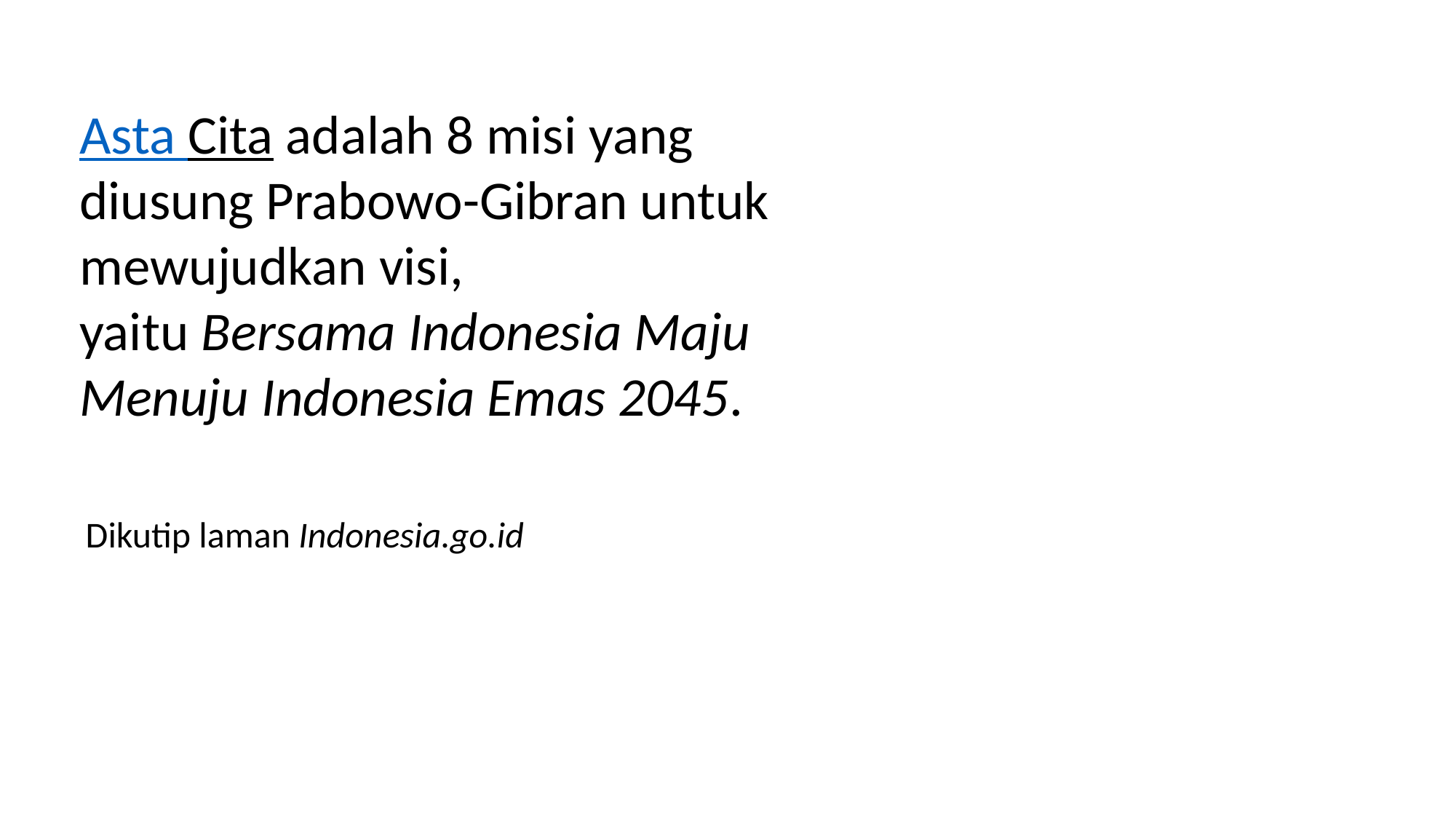

Asta Cita adalah 8 misi yang diusung Prabowo-Gibran untuk mewujudkan visi, yaitu Bersama Indonesia Maju Menuju Indonesia Emas 2045.
Dikutip laman Indonesia.go.id